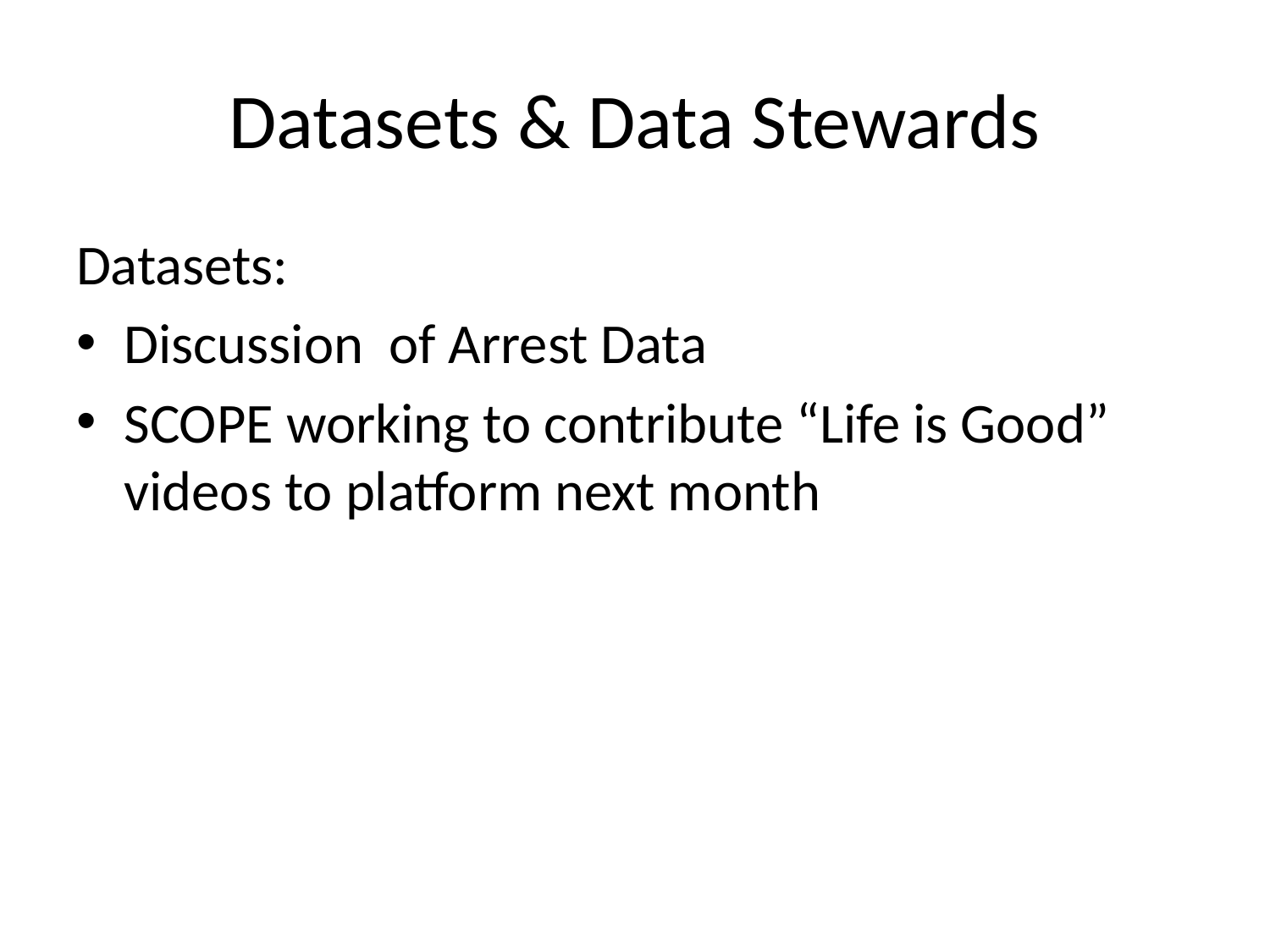

# Datasets & Data Stewards
Datasets:
Discussion  of Arrest Data
SCOPE working to contribute “Life is Good” videos to platform next month